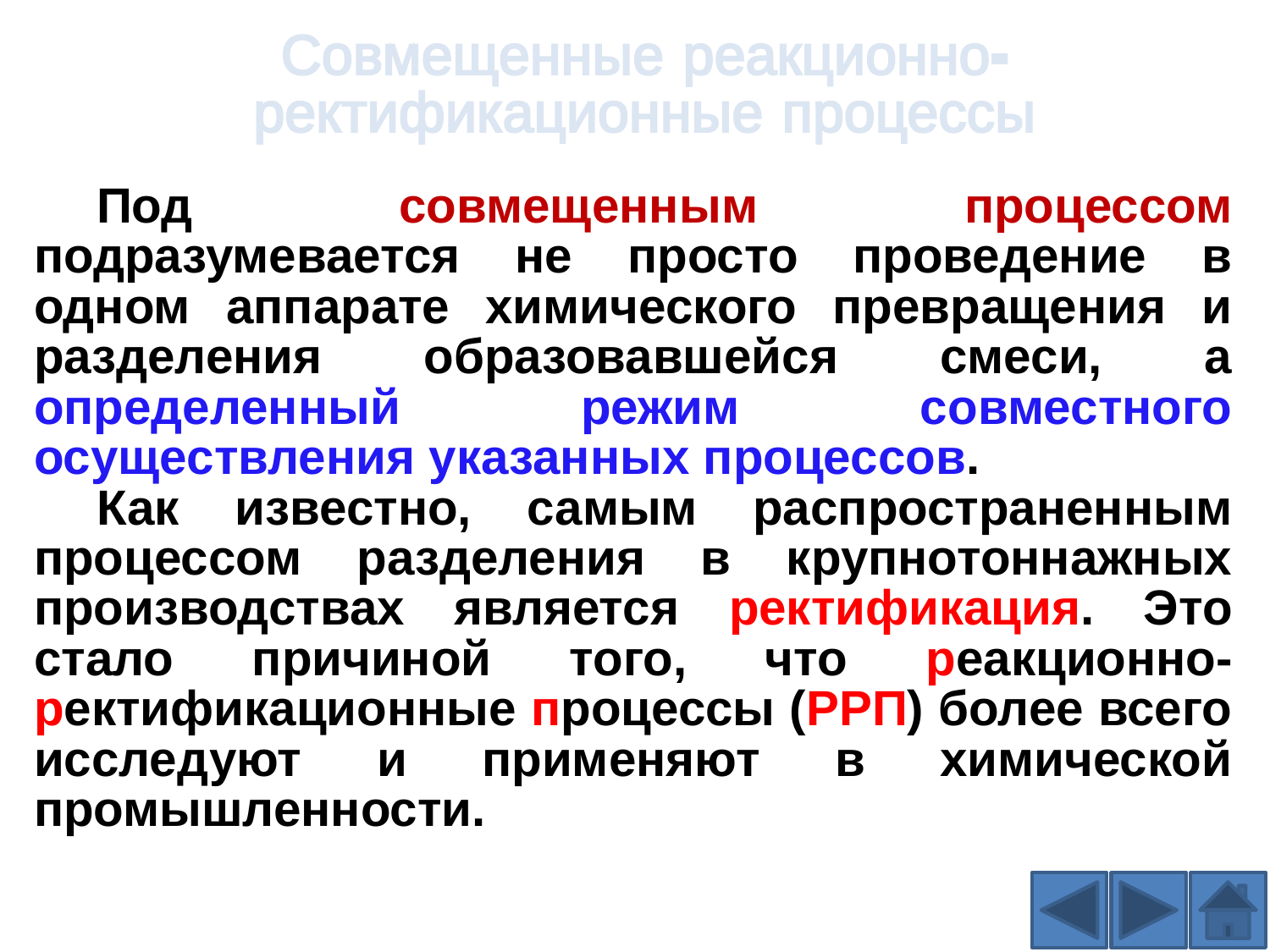

Совмещенные реакционно-ректификационные процессы
Под совмещенным процессом подразумевается не просто проведение в одном аппарате химического превращения и разделения образовавшейся смеси, а определенный режим совместного осуществления указанных процессов.
Как известно, самым распространенным процессом разделения в крупнотоннажных производствах является ректификация. Это стало причиной того, что реакционно-ректификационные процессы (РРП) более всего исследуют и применяют в химической промышленности.